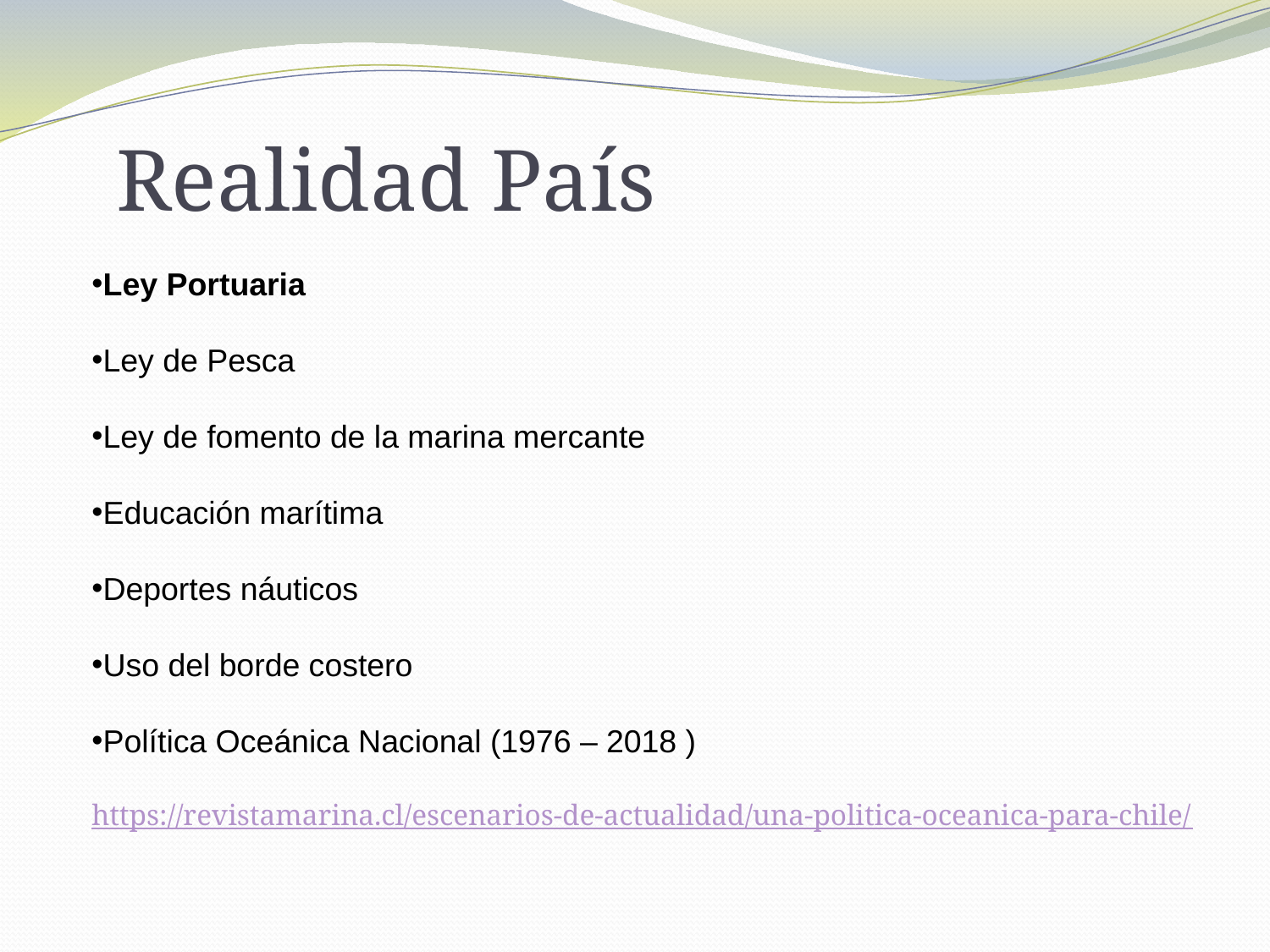

# Realidad País
Ley Portuaria

Ley de Pesca

Ley de fomento de la marina mercante

Educación marítima

Deportes náuticos

Uso del borde costero

Política Oceánica Nacional (1976 – 2018 )

https://revistamarina.cl/escenarios-de-actualidad/una-politica-oceanica-para-chile/